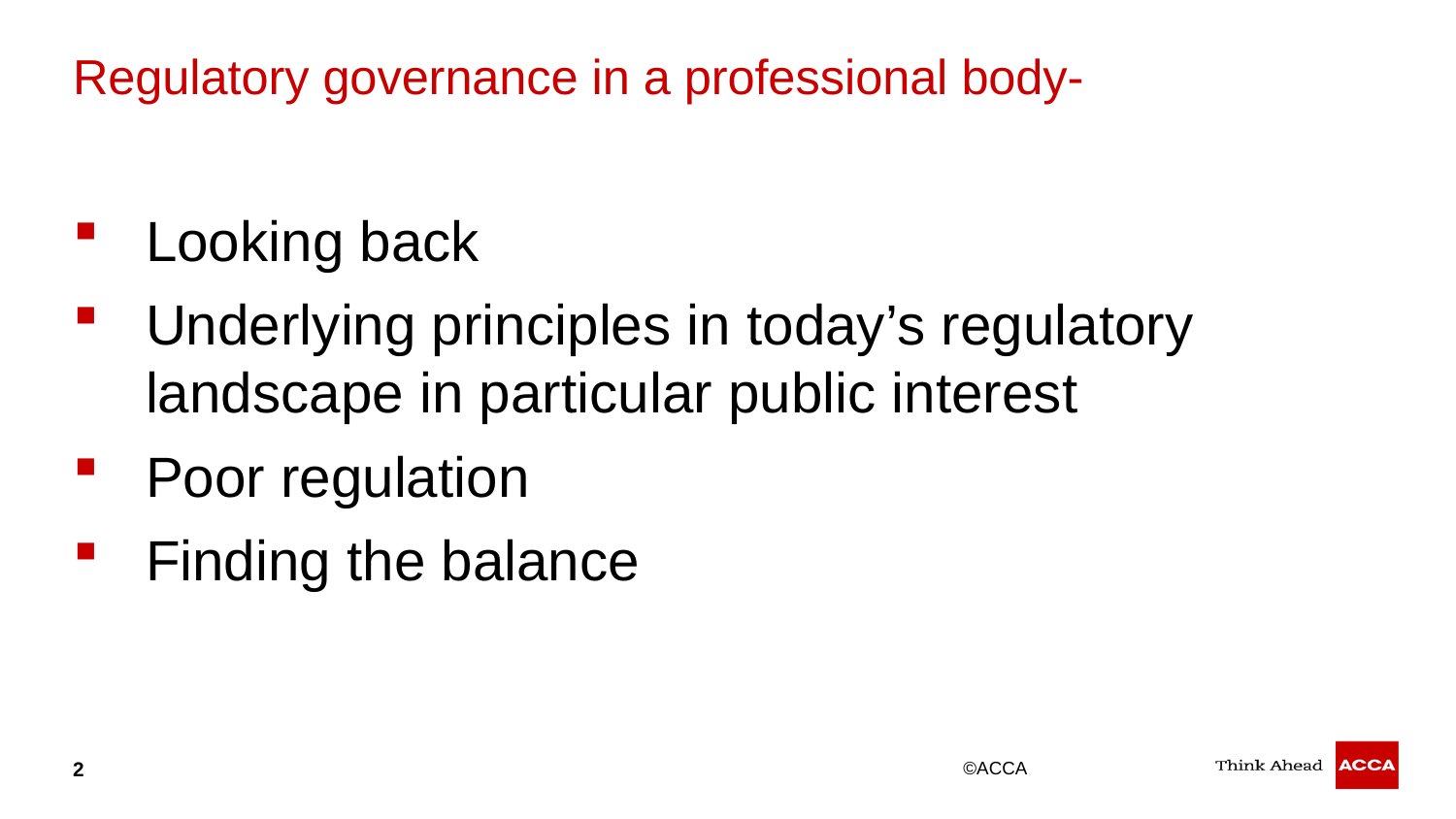

# Regulatory governance in a professional body-
Looking back
Underlying principles in today’s regulatory landscape in particular public interest
Poor regulation
Finding the balance

2